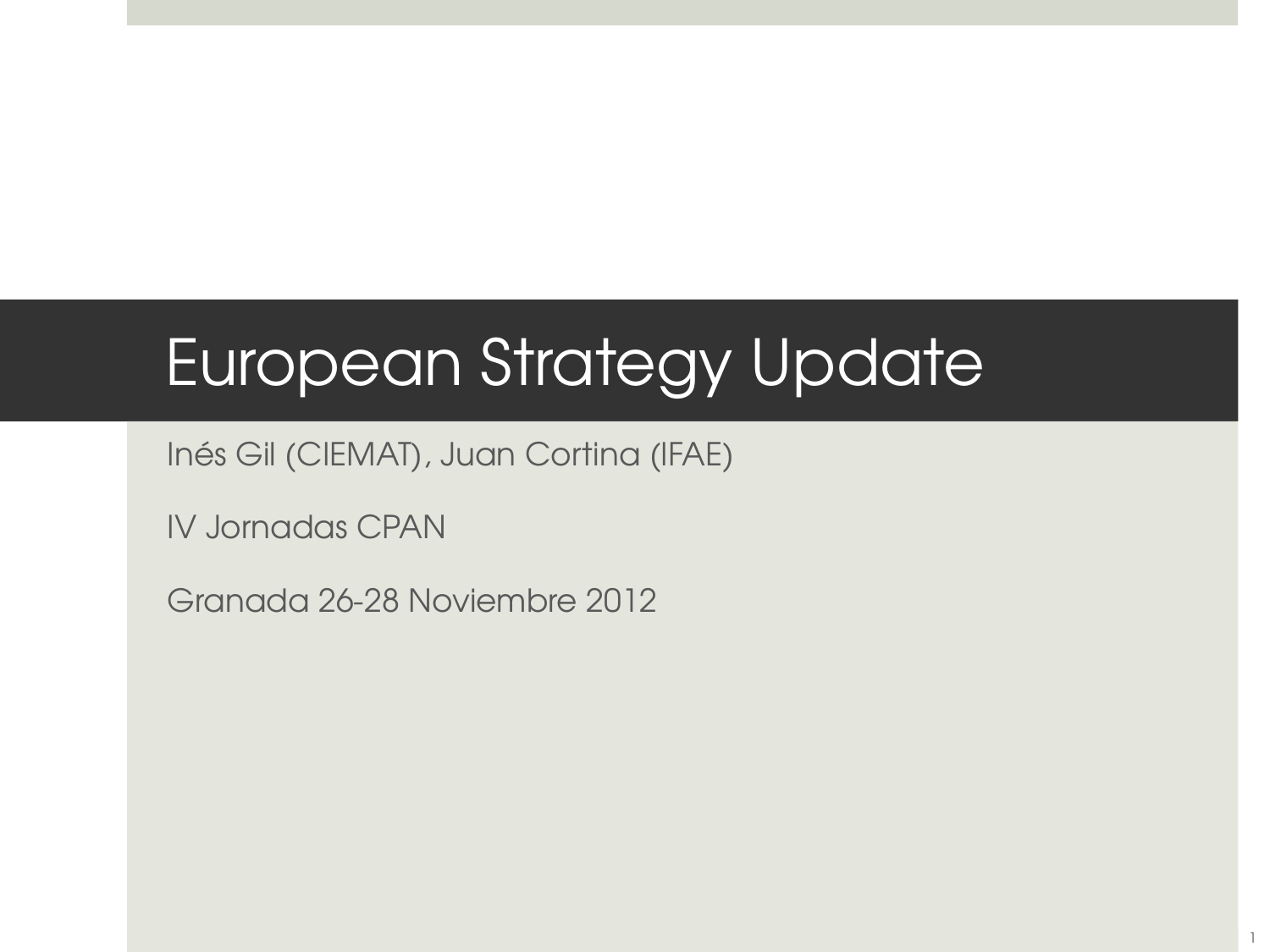

# European Strategy Update
Inés Gil (CIEMAT), Juan Cortina (IFAE)
IV Jornadas CPAN
Granada 26-28 Noviembre 2012
1